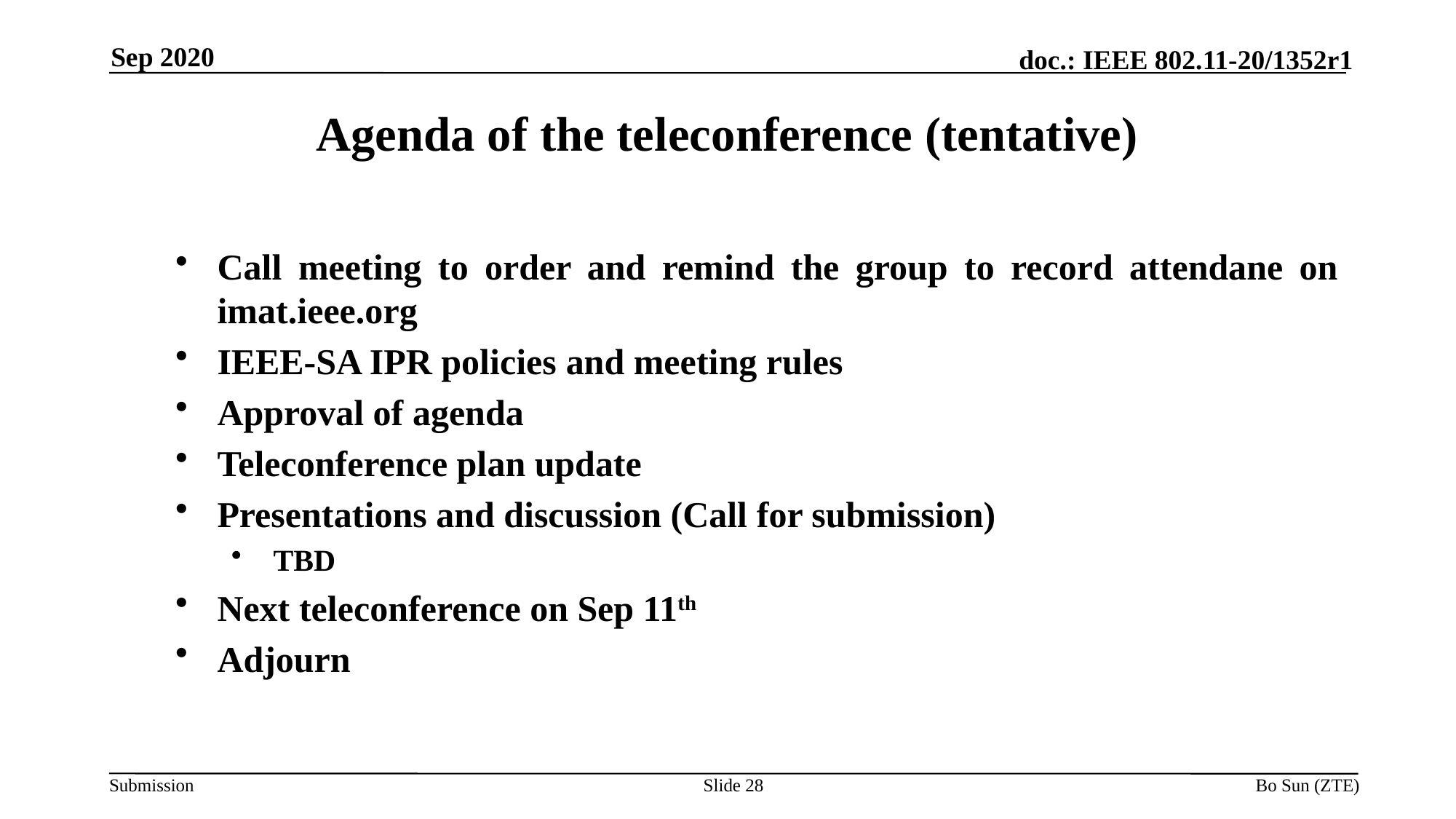

Sep 2020
Agenda of the teleconference (tentative)
Call meeting to order and remind the group to record attendane on imat.ieee.org
IEEE-SA IPR policies and meeting rules
Approval of agenda
Teleconference plan update
Presentations and discussion (Call for submission)
TBD
Next teleconference on Sep 11th
Adjourn
Slide 28
Bo Sun (ZTE)